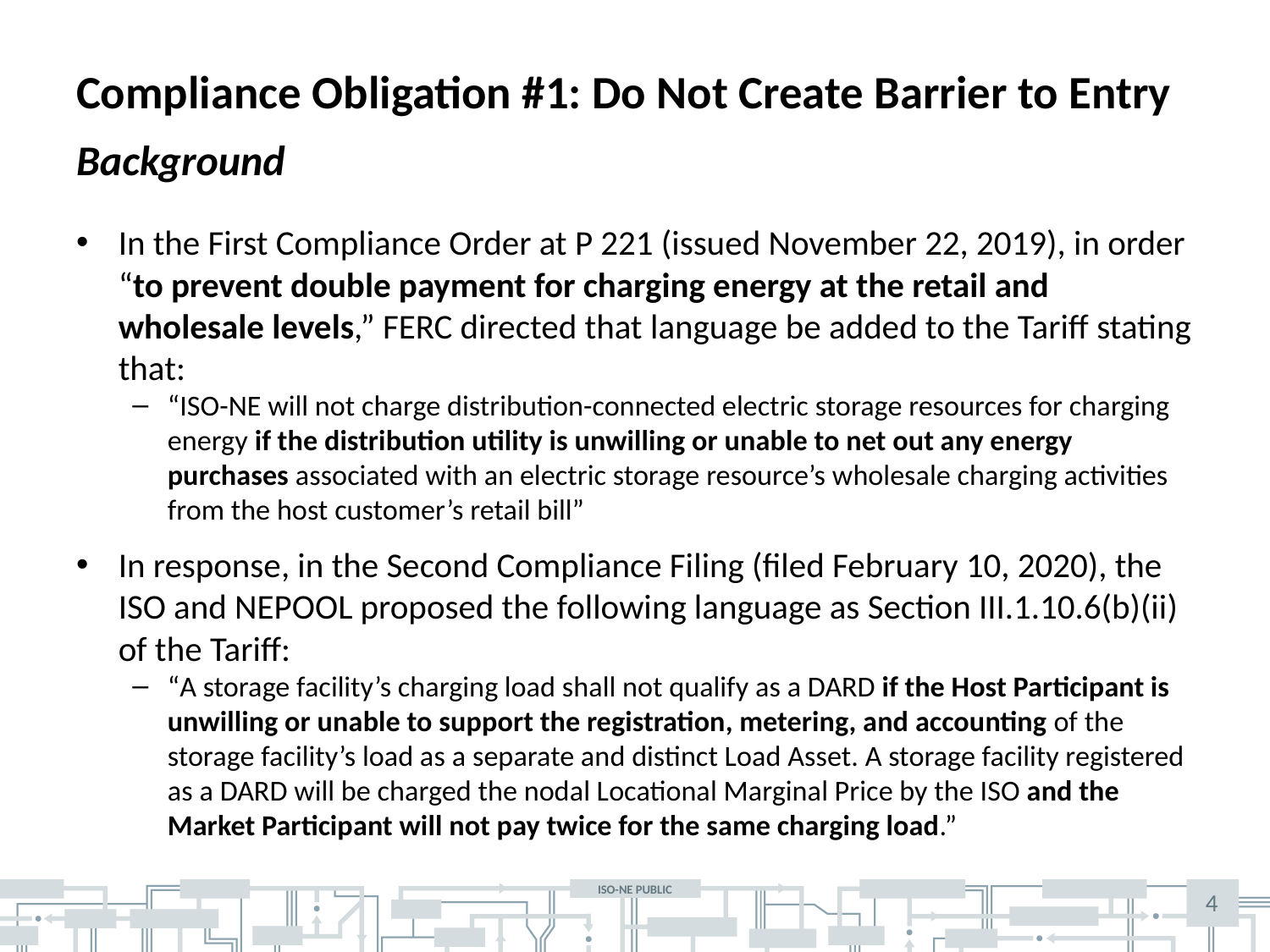

# Compliance Obligation #1: Do Not Create Barrier to Entry
Background
In the First Compliance Order at P 221 (issued November 22, 2019), in order “to prevent double payment for charging energy at the retail and wholesale levels,” FERC directed that language be added to the Tariff stating that:
“ISO-NE will not charge distribution-connected electric storage resources for charging energy if the distribution utility is unwilling or unable to net out any energy purchases associated with an electric storage resource’s wholesale charging activities from the host customer’s retail bill”
In response, in the Second Compliance Filing (filed February 10, 2020), the ISO and NEPOOL proposed the following language as Section III.1.10.6(b)(ii) of the Tariff:
“A storage facility’s charging load shall not qualify as a DARD if the Host Participant is unwilling or unable to support the registration, metering, and accounting of the storage facility’s load as a separate and distinct Load Asset. A storage facility registered as a DARD will be charged the nodal Locational Marginal Price by the ISO and the Market Participant will not pay twice for the same charging load.”
4